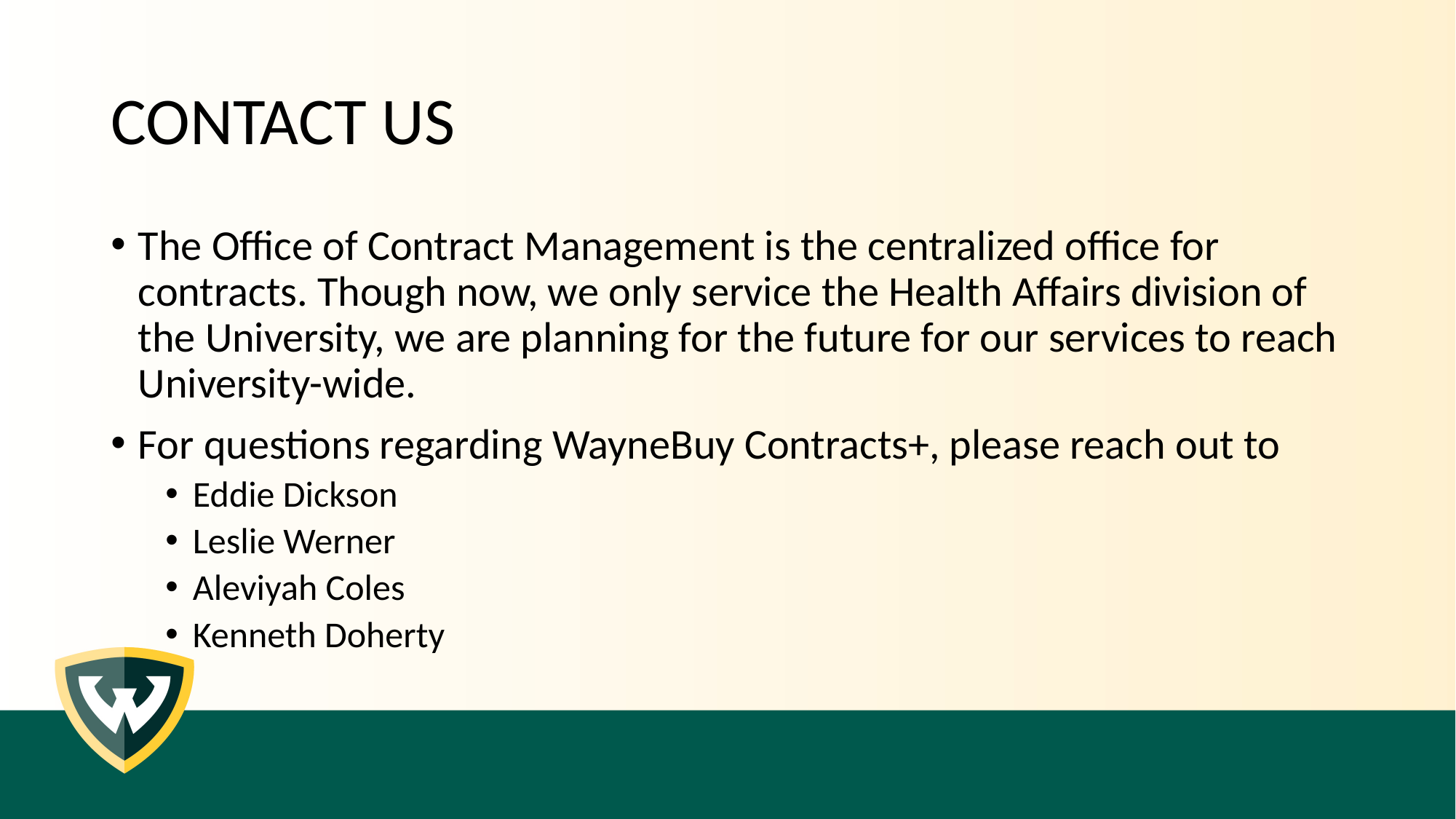

# CONTACT US
The Office of Contract Management is the centralized office for contracts. Though now, we only service the Health Affairs division of the University, we are planning for the future for our services to reach University-wide.
For questions regarding WayneBuy Contracts+, please reach out to
Eddie Dickson
Leslie Werner
Aleviyah Coles
Kenneth Doherty